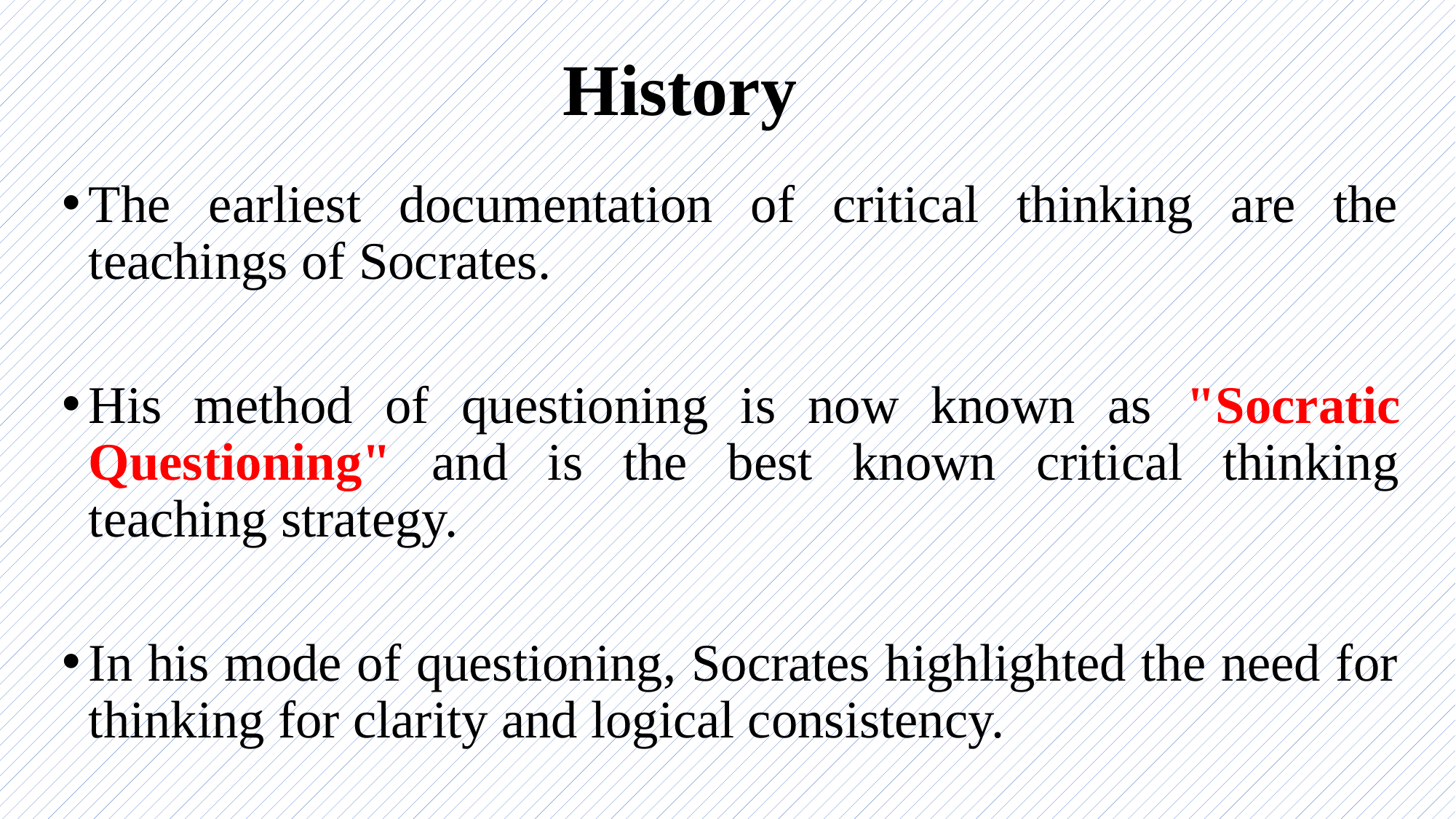

# History
The earliest documentation of critical thinking are the teachings of Socrates.

His method of questioning is now known as "Socratic Questioning" and is the best known critical thinking teaching strategy.

In his mode of questioning, Socrates highlighted the need for thinking for clarity and logical consistency.